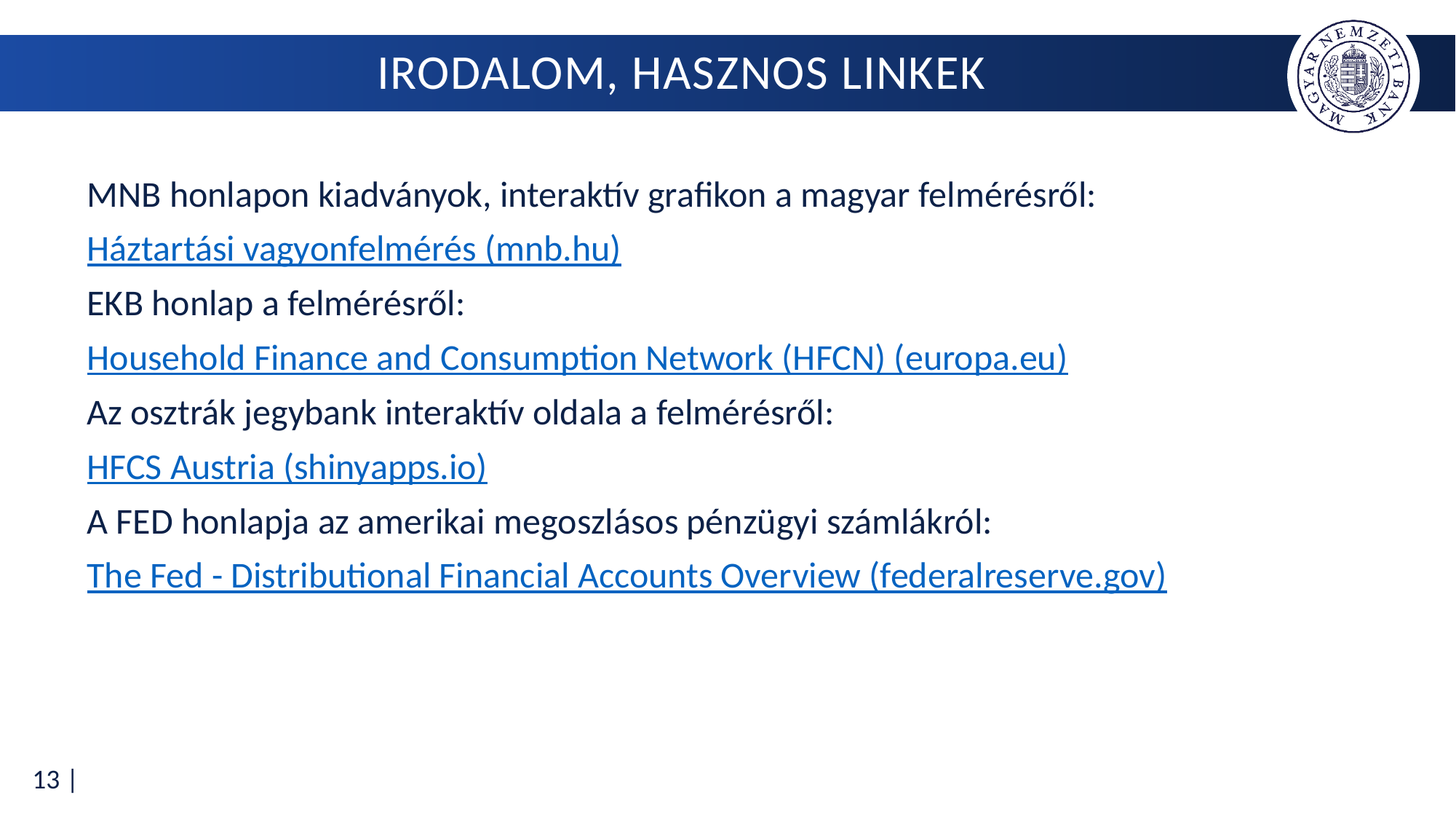

# Irodalom, hasznos linkek
MNB honlapon kiadványok, interaktív grafikon a magyar felmérésről:
Háztartási vagyonfelmérés (mnb.hu)
EKB honlap a felmérésről:
Household Finance and Consumption Network (HFCN) (europa.eu)
Az osztrák jegybank interaktív oldala a felmérésről:
HFCS Austria (shinyapps.io)
A FED honlapja az amerikai megoszlásos pénzügyi számlákról:
The Fed - Distributional Financial Accounts Overview (federalreserve.gov)